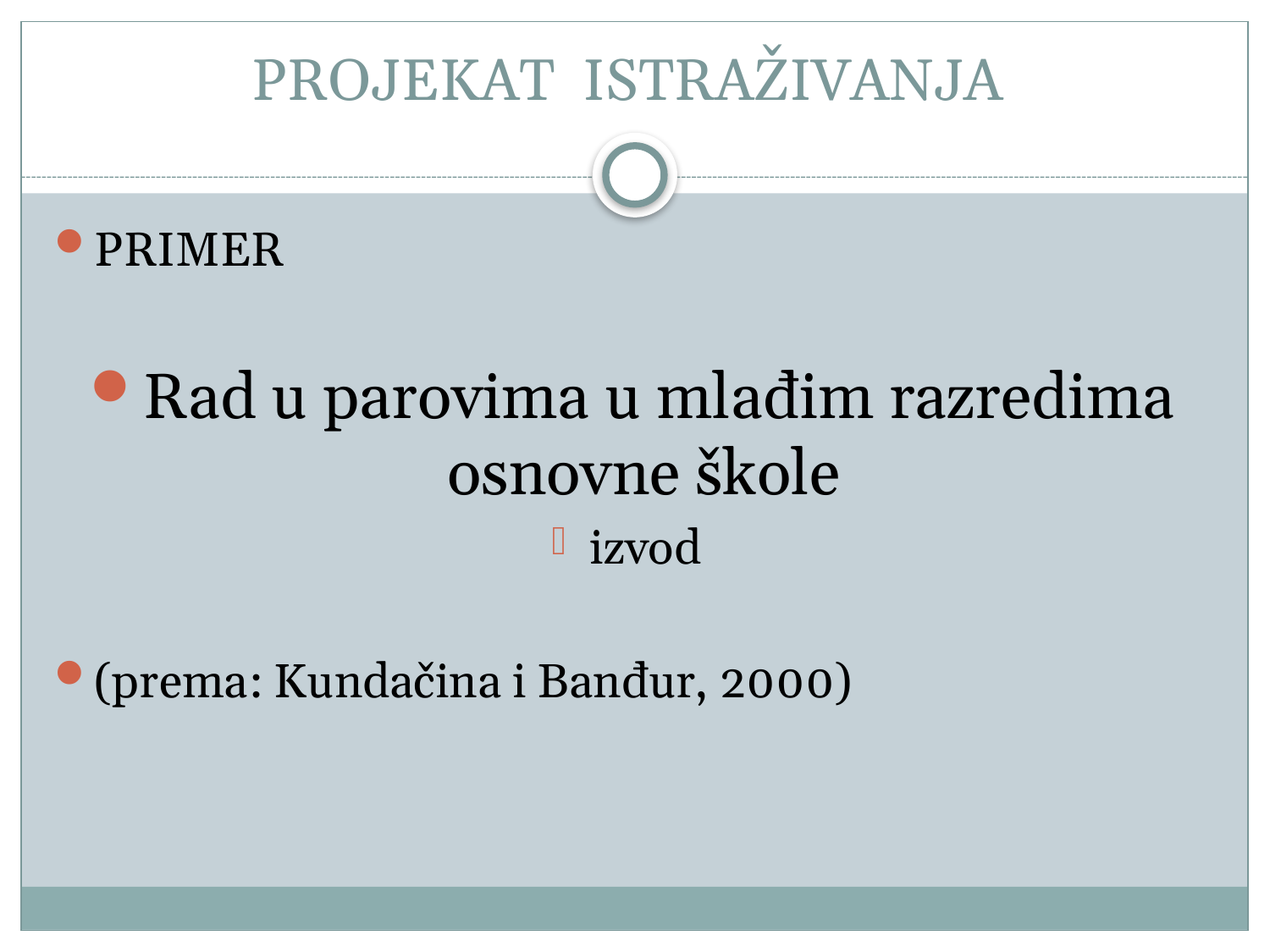

# PROJEKAT  ISTRAŽIVANJA
PRIMER

Rad u parovima u mlađim razredima osnovne škole
izvod

(prema: Kundačina i Banđur, 2000)